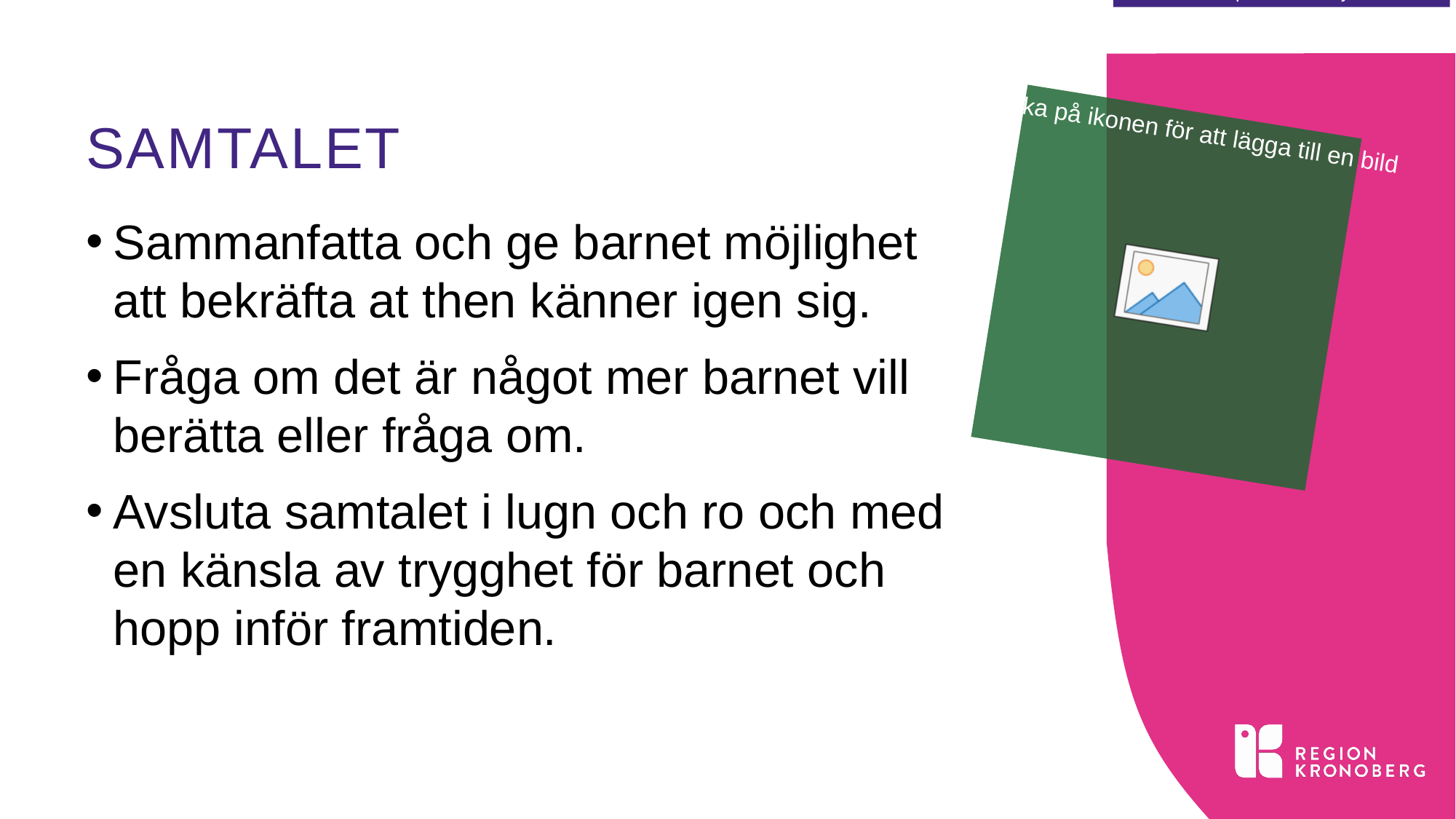

# samtalet

Sammanfatta och ge barnet möjlighet att bekräfta at then känner igen sig.
Fråga om det är något mer barnet vill berätta eller fråga om.
Avsluta samtalet i lugn och ro och med en känsla av trygghet för barnet och hopp inför framtiden.